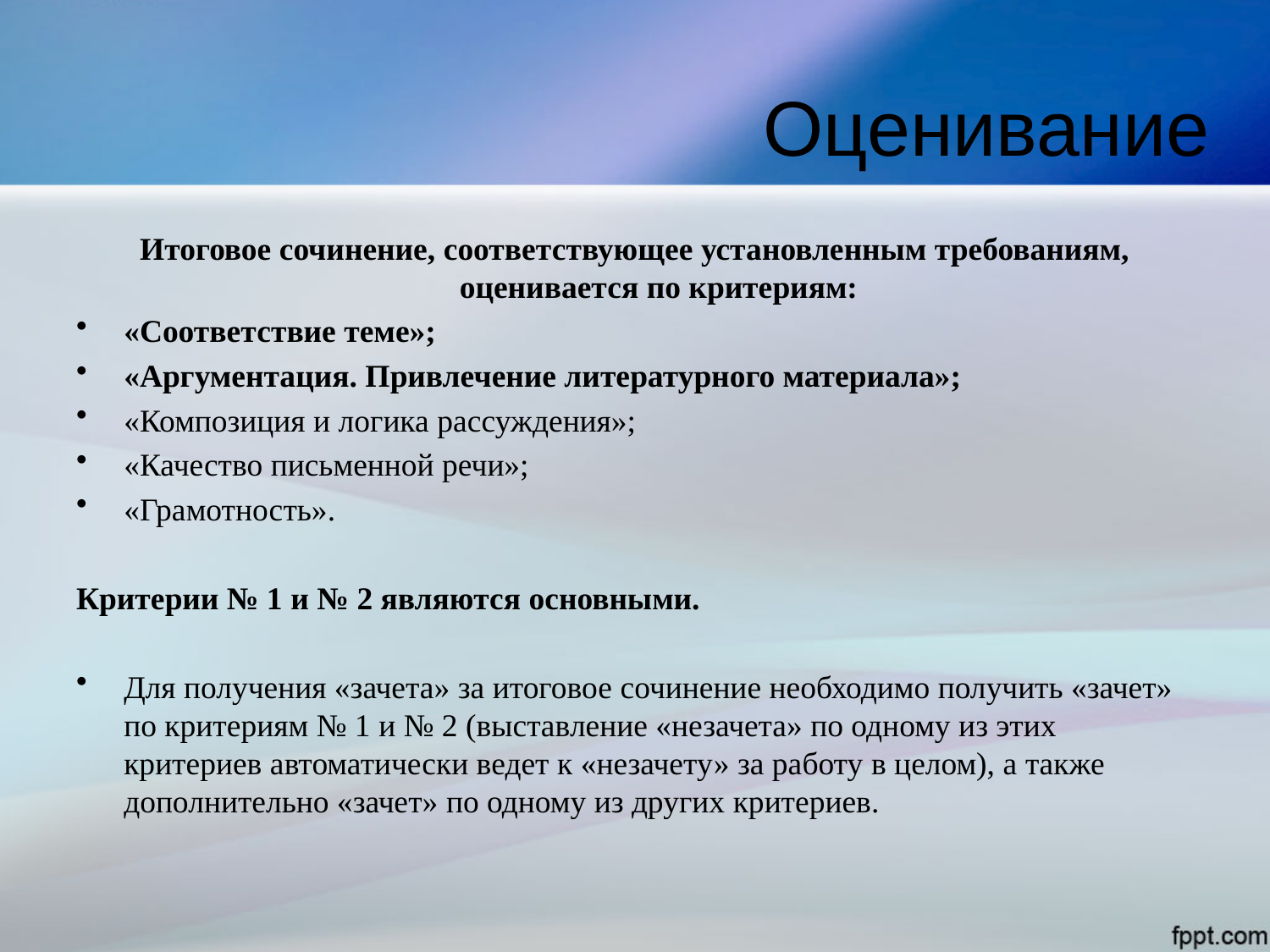

# Оценивание
Итоговое сочинение, соответствующее установленным требованиям, оценивается по критериям:
«Соответствие теме»;
«Аргументация. Привлечение литературного материала»;
«Композиция и логика рассуждения»;
«Качество письменной речи»;
«Грамотность».

Критерии № 1 и № 2 являются основными.

Для получения «зачета» за итоговое сочинение необходимо получить «зачет» по критериям № 1 и № 2 (выставление «незачета» по одному из этих критериев автоматически ведет к «незачету» за работу в целом), а также дополнительно «зачет» по одному из других критериев.